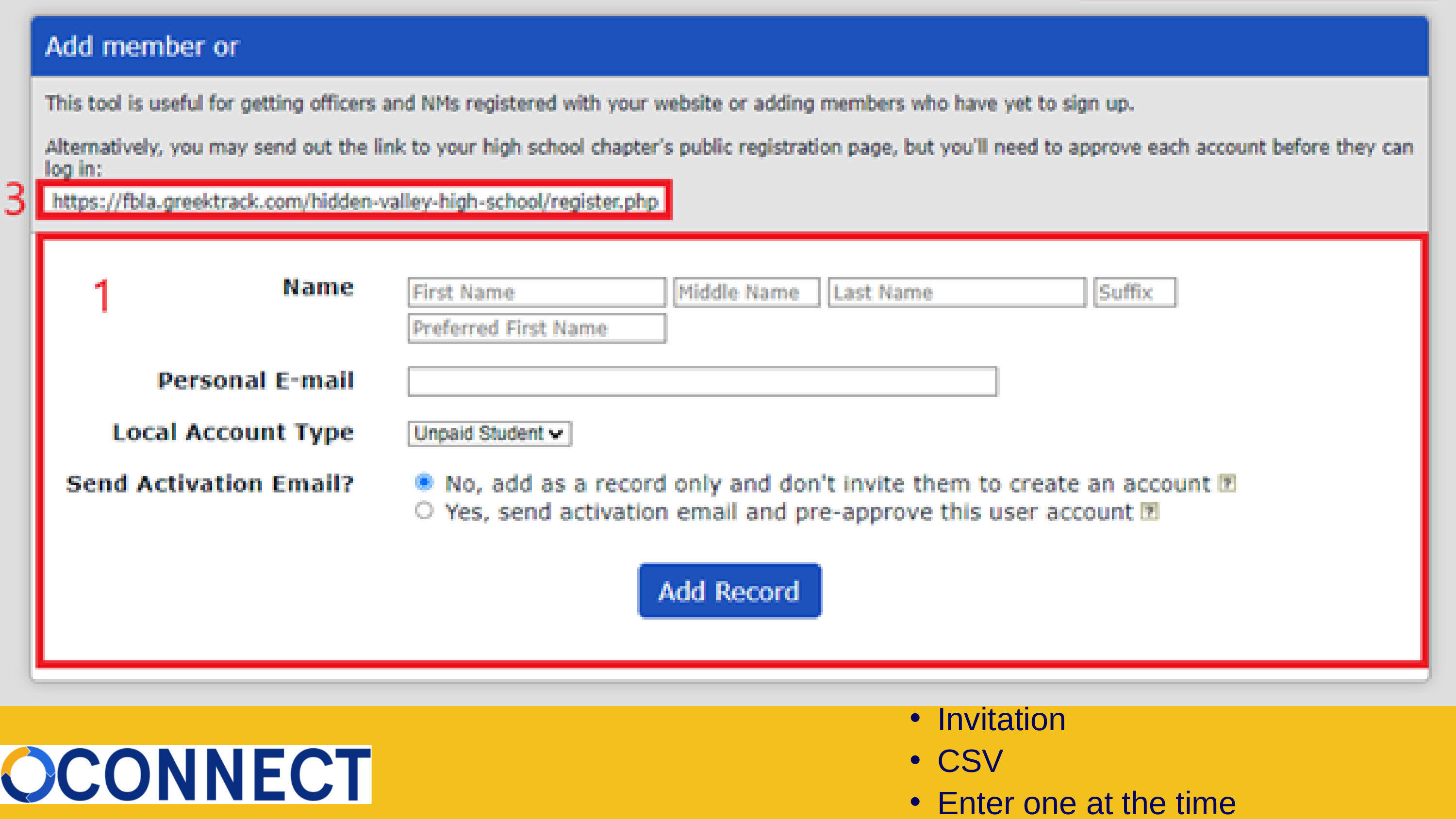

Invitation
CSV
Enter one at the time

Add Members